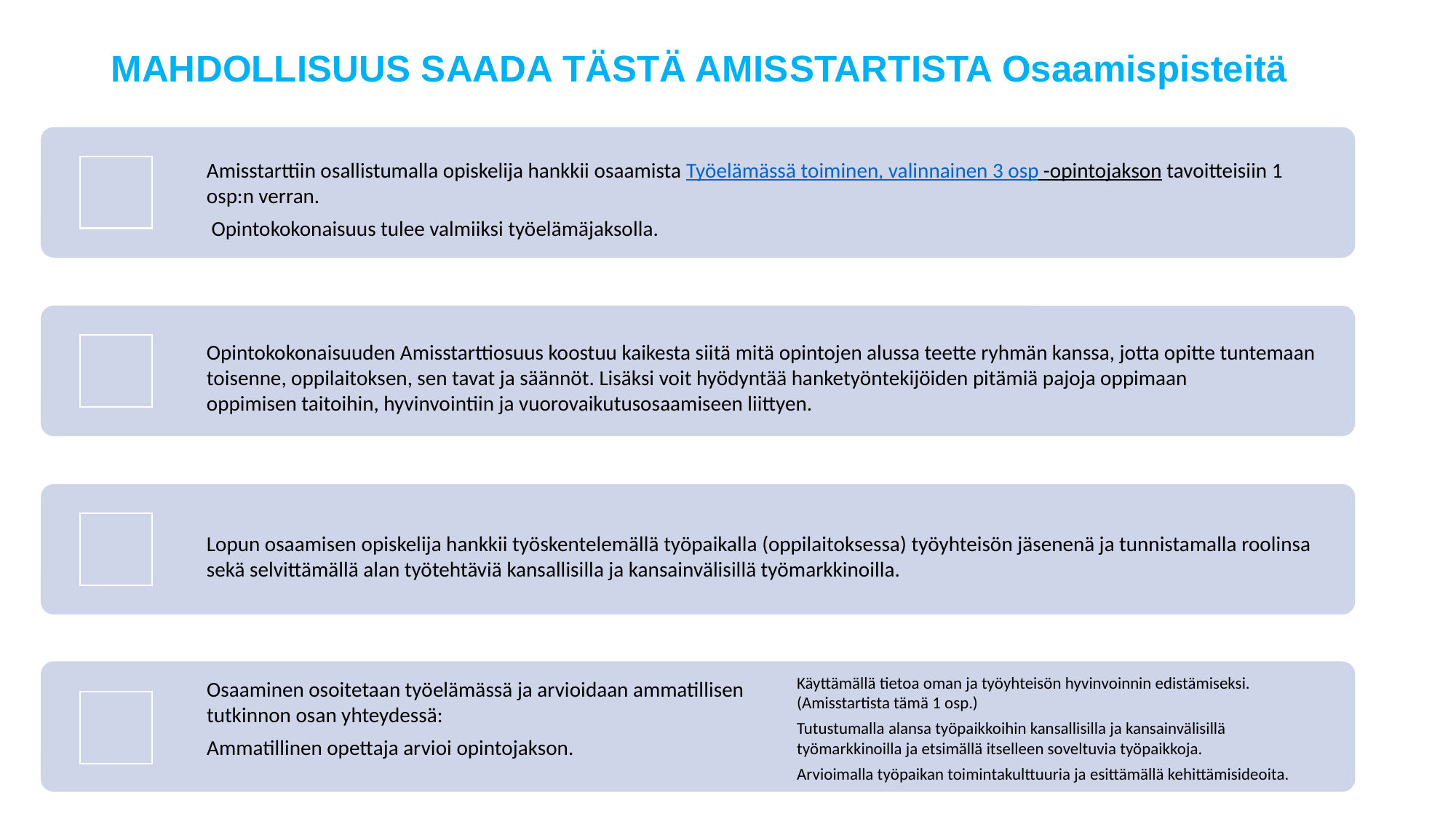

# MAHDOLLISUUS SAADA TÄSTÄ AMISSTARTISTA Osaamispisteitä
Amisstarttiin osallistumalla opiskelija hankkii osaamista Työelämässä toiminen, valinnainen 3 osp -opintojakson tavoitteisiin 1 osp:n verran.
 Opintokokonaisuus tulee valmiiksi työelämäjaksolla.
Opintokokonaisuuden Amisstarttiosuus koostuu kaikesta siitä mitä opintojen alussa teette ryhmän kanssa, jotta opitte tuntemaan toisenne, oppilaitoksen, sen tavat ja säännöt. Lisäksi voit hyödyntää hanketyöntekijöiden pitämiä pajoja oppimaan oppimisen taitoihin, hyvinvointiin ja vuorovaikutusosaamiseen liittyen.
Lopun osaamisen opiskelija hankkii työskentelemällä työpaikalla (oppilaitoksessa) työyhteisön jäsenenä ja tunnistamalla roolinsa sekä selvittämällä alan työtehtäviä kansallisilla ja kansainvälisillä työmarkkinoilla.
Osaaminen osoitetaan työelämässä ja arvioidaan ammatillisen tutkinnon osan yhteydessä:
Ammatillinen opettaja arvioi opintojakson.

Käyttämällä tietoa oman ja työyhteisön hyvinvoinnin edistämiseksi.  (Amisstartista tämä 1 osp.)
Tutustumalla alansa työpaikkoihin kansallisilla ja kansainvälisillä työmarkkinoilla ja etsimällä itselleen soveltuvia työpaikkoja.
Arvioimalla työpaikan toimintakulttuuria ja esittämällä kehittämisideoita.